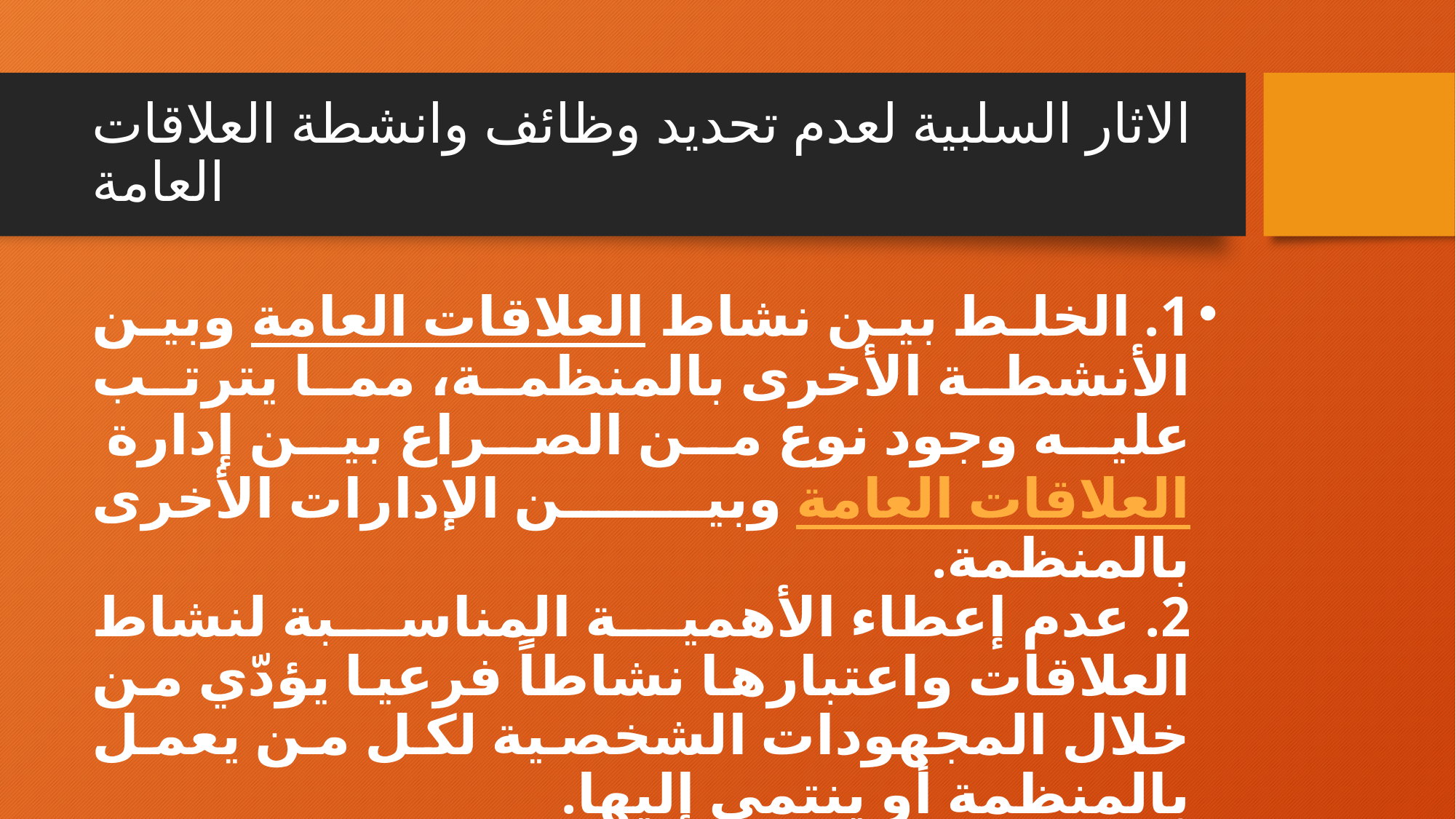

# الاثار السلبية لعدم تحديد وظائف وانشطة العلاقات العامة
1. الخلط بين نشاط العلاقات العامة وبين الأنشطة الأخرى بالمنظمة، مما يترتب عليه وجود نوع من الصراع بين إدارة العلاقات العامة وبين الإدارات الأخرى بالمنظمة.
2. عدم إعطاء الأهمية المناسبة لنشاط العلاقات واعتبارها نشاطاً فرعيا يؤدّي من خلال المجهودات الشخصية لكل من يعمل بالمنظمة أو ينتمي إليها.